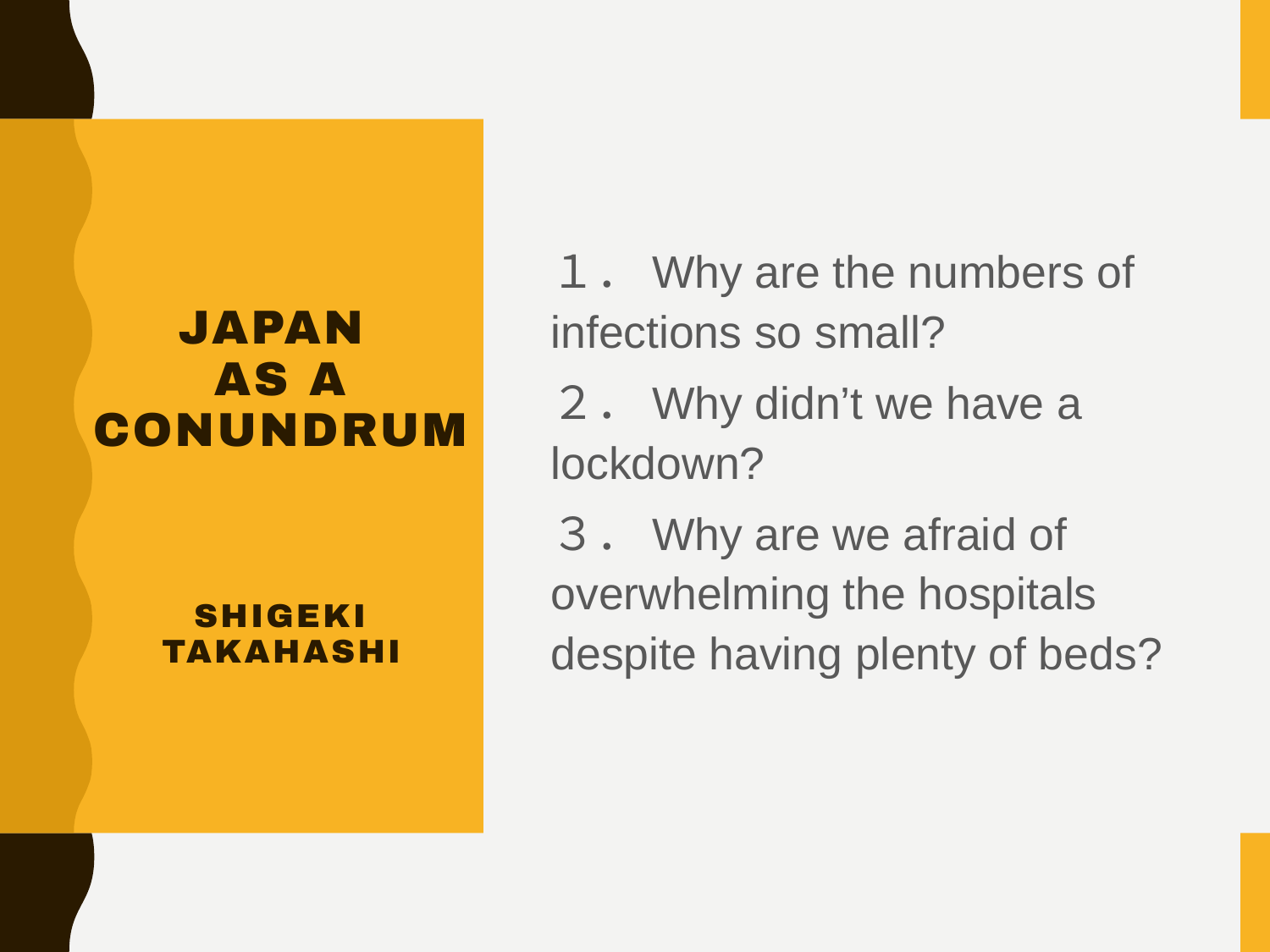

１．Why are the numbers of infections so small?
２．Why didn’t we have a lockdown?
３．Why are we afraid of overwhelming the hospitals despite having plenty of beds?

# JAPAN as A Conundrum Shigeki TAKAHASHI